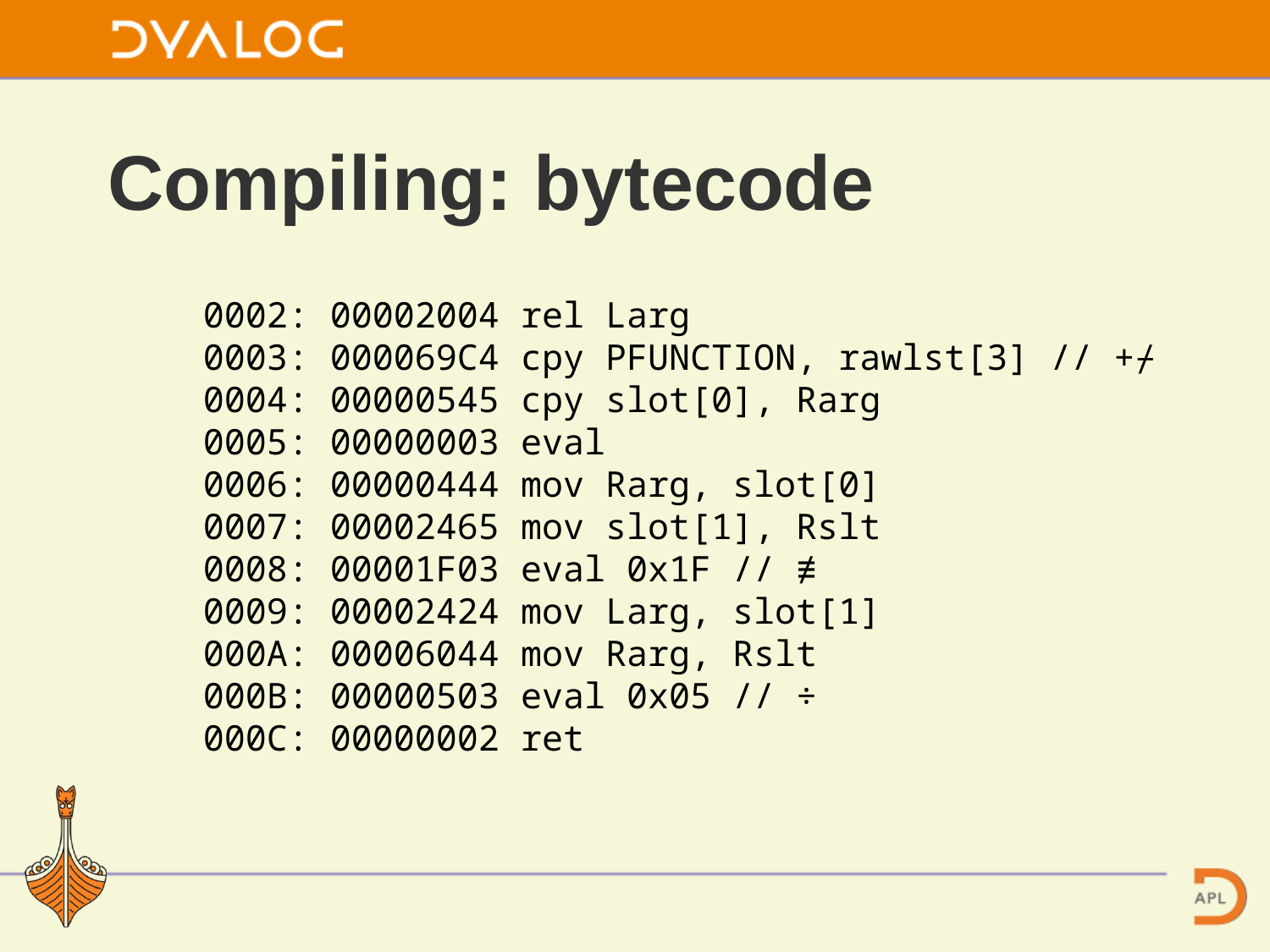

# Compiling: bytecode
0002: 00002004 rel Larg
0003: 000069C4 cpy PFUNCTION, rawlst[3] // +⌿
0004: 00000545 cpy slot[0], Rarg
0005: 00000003 eval
0006: 00000444 mov Rarg, slot[0]
0007: 00002465 mov slot[1], Rslt
0008: 00001F03 eval 0x1F // ≢
0009: 00002424 mov Larg, slot[1]
000A: 00006044 mov Rarg, Rslt
000B: 00000503 eval 0x05 // ÷
000C: 00000002 ret